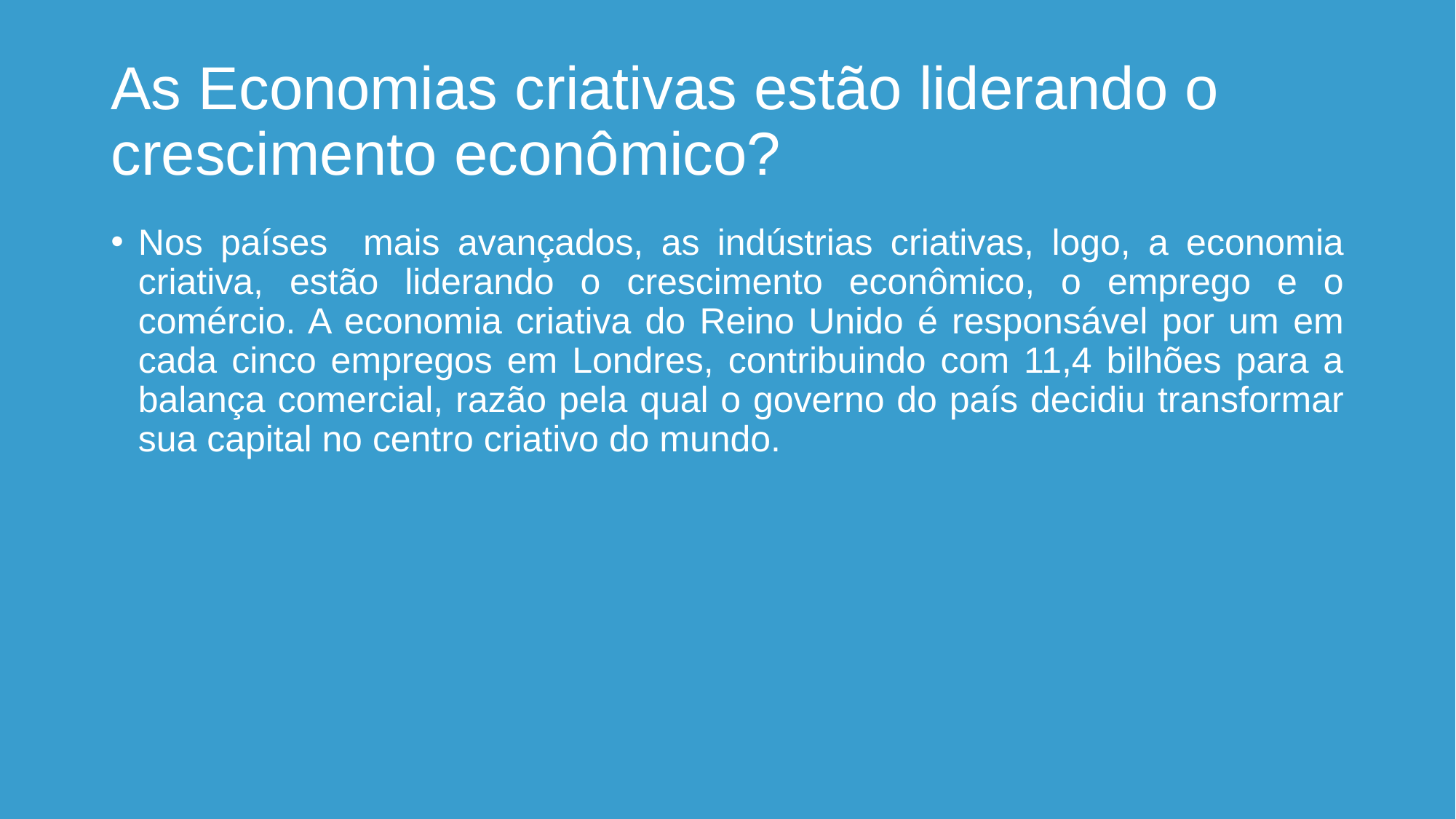

# As Economias criativas estão liderando o crescimento econômico?
Nos países  mais avançados, as indústrias criativas, logo, a economia criativa, estão liderando o crescimento econômico, o emprego e o comércio. A economia criativa do Reino Unido é responsável por um em cada cinco empregos em Londres, contribuindo com 11,4 bilhões para a balança comercial, razão pela qual o governo do país decidiu transformar sua capital no centro criativo do mundo.